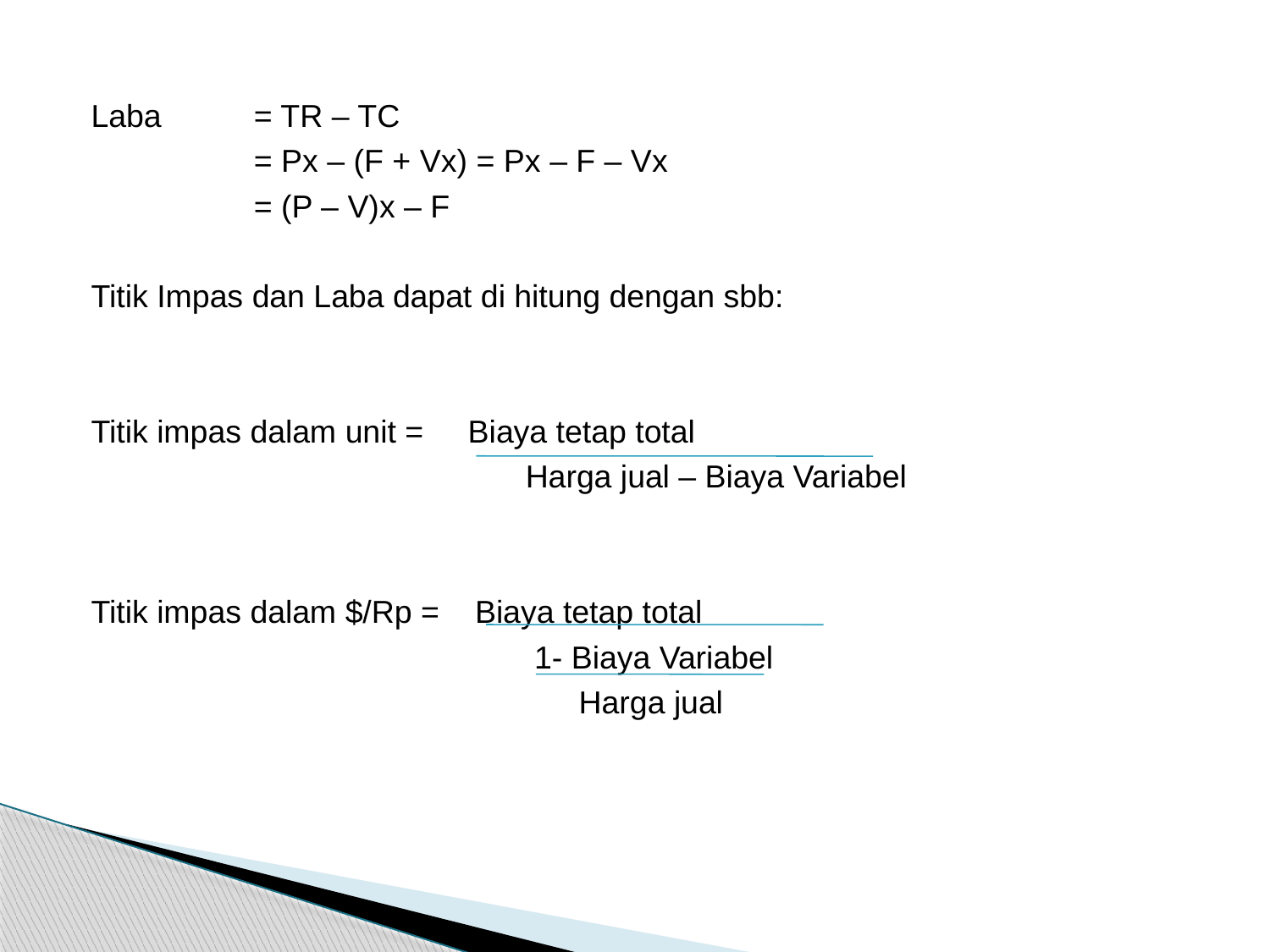

Laba	= TR – TC
		= Px – (F + Vx) = Px – F – Vx
		= (P – V)x – F

Titik Impas dan Laba dapat di hitung dengan sbb:

Titik impas dalam unit =     Biaya tetap total
				  Harga jual – Biaya Variabel

Titik impas dalam $/Rp =    Biaya tetap total
			 	   1- Biaya Variabel
				        Harga jual